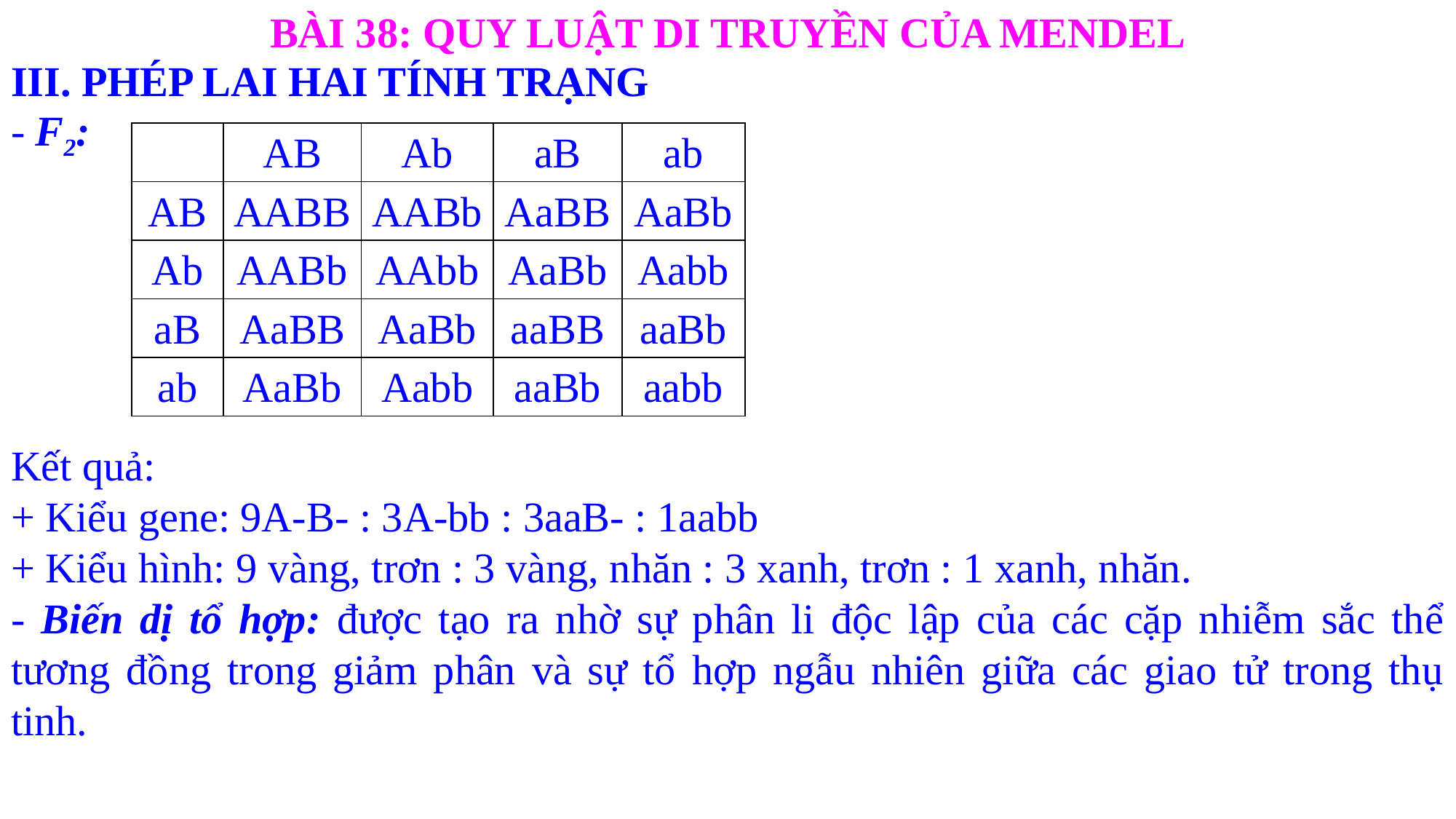

BÀI 38: QUY LUẬT DI TRUYỀN CỦA MENDEL

III. PHÉP LAI HAI TÍNH TRẠNG
- F2:

|  | AB | Ab | aB | ab |
| --- | --- | --- | --- | --- |
| AB | AABB | AABb | AaBB | AaBb |
| Ab | AABb | AAbb | AaBb | Aabb |
| aB | AaBB | AaBb | aaBB | aaBb |
| ab | AaBb | Aabb | aaBb | aabb |
Kết quả:
+ Kiểu gene: 9A-B- : 3A-bb : 3aaB- : 1aabb
+ Kiểu hình: 9 vàng, trơn : 3 vàng, nhăn : 3 xanh, trơn : 1 xanh, nhăn.
- Biến dị tổ hợp: được tạo ra nhờ sự phân li độc lập của các cặp nhiễm sắc thể tương đồng trong giảm phân và sự tổ hợp ngẫu nhiên giữa các giao tử trong thụ tinh.